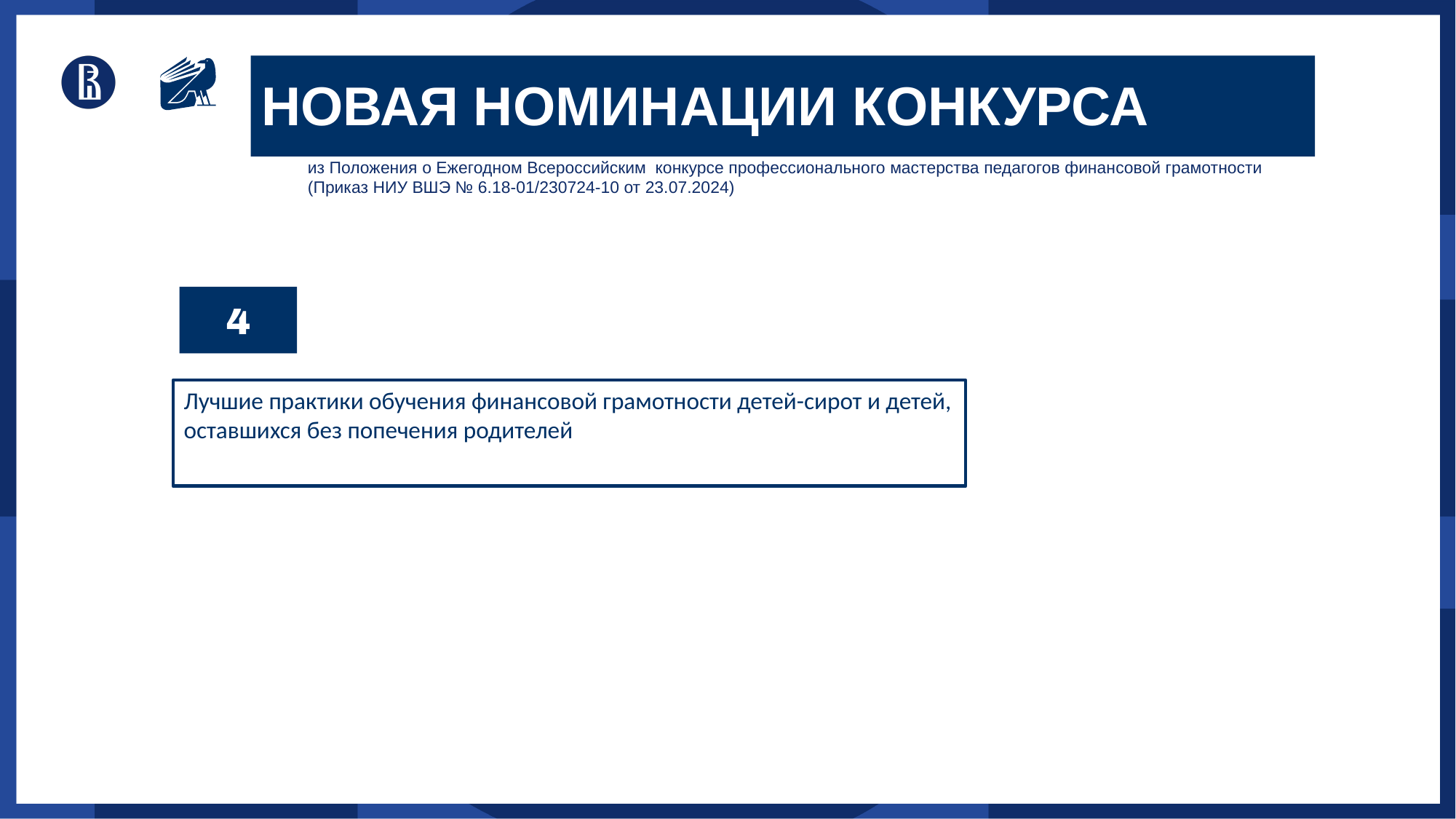

НОВАЯ Номинации конкурса

из Положения о Ежегодном Всероссийским  конкурсе профессионального мастерства педагогов финансовой грамотности  (Приказ НИУ ВШЭ № 6.18-01/230724-10 от 23.07.2024)
4
Лучшие практики обучения финансовой грамотности детей-сирот и детей,
оставшихся без попечения родителей